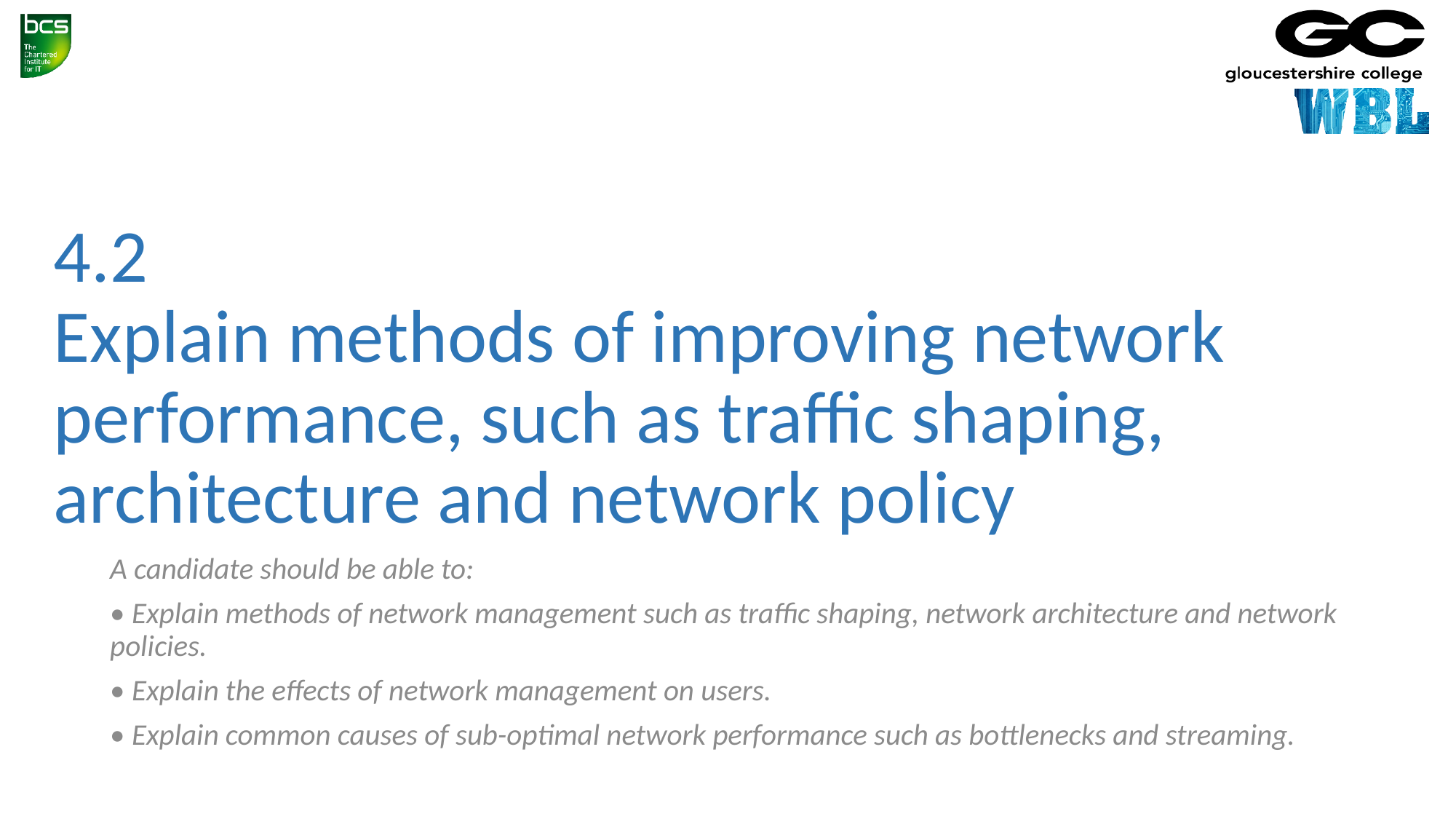

4.2
Explain methods of improving network performance, such as traffic shaping, architecture and network policy
A candidate should be able to:
• Explain methods of network management such as traffic shaping, network architecture and network policies.
• Explain the effects of network management on users.
• Explain common causes of sub-optimal network performance such as bottlenecks and streaming.